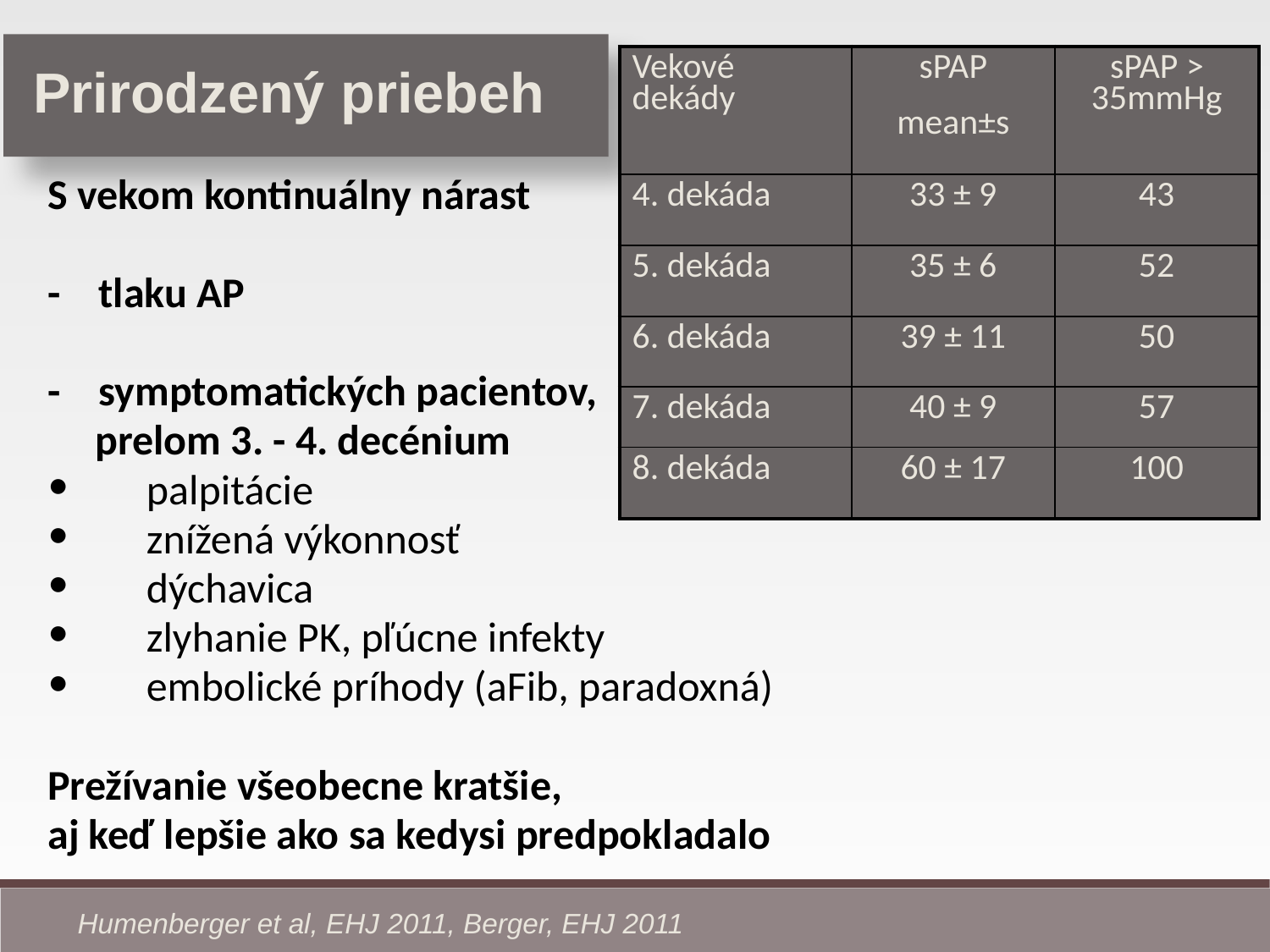

Prirodzený priebeh

| Vekové dekády | sPAP mean±s | sPAP > 35mmHg |
| --- | --- | --- |
| 4. dekáda | 33 ± 9 | 43 |
| 5. dekáda | 35 ± 6 | 52 |
| 6. dekáda | 39 ± 11 | 50 |
| 7. dekáda | 40 ± 9 | 57 |
| 8. dekáda | 60 ± 17 | 100 |
S vekom kontinuálny nárast

-    tlaku AP

-    symptomatických pacientov,
     prelom 3. - 4. decénium
palpitácie
znížená výkonnosť
dýchavica
zlyhanie PK, pľúcne infekty
embolické príhody (aFib, paradoxná)

Prežívanie všeobecne kratšie,
aj keď lepšie ako sa kedysi predpokladalo
Humenberger et al, EHJ 2011, Berger, EHJ 2011